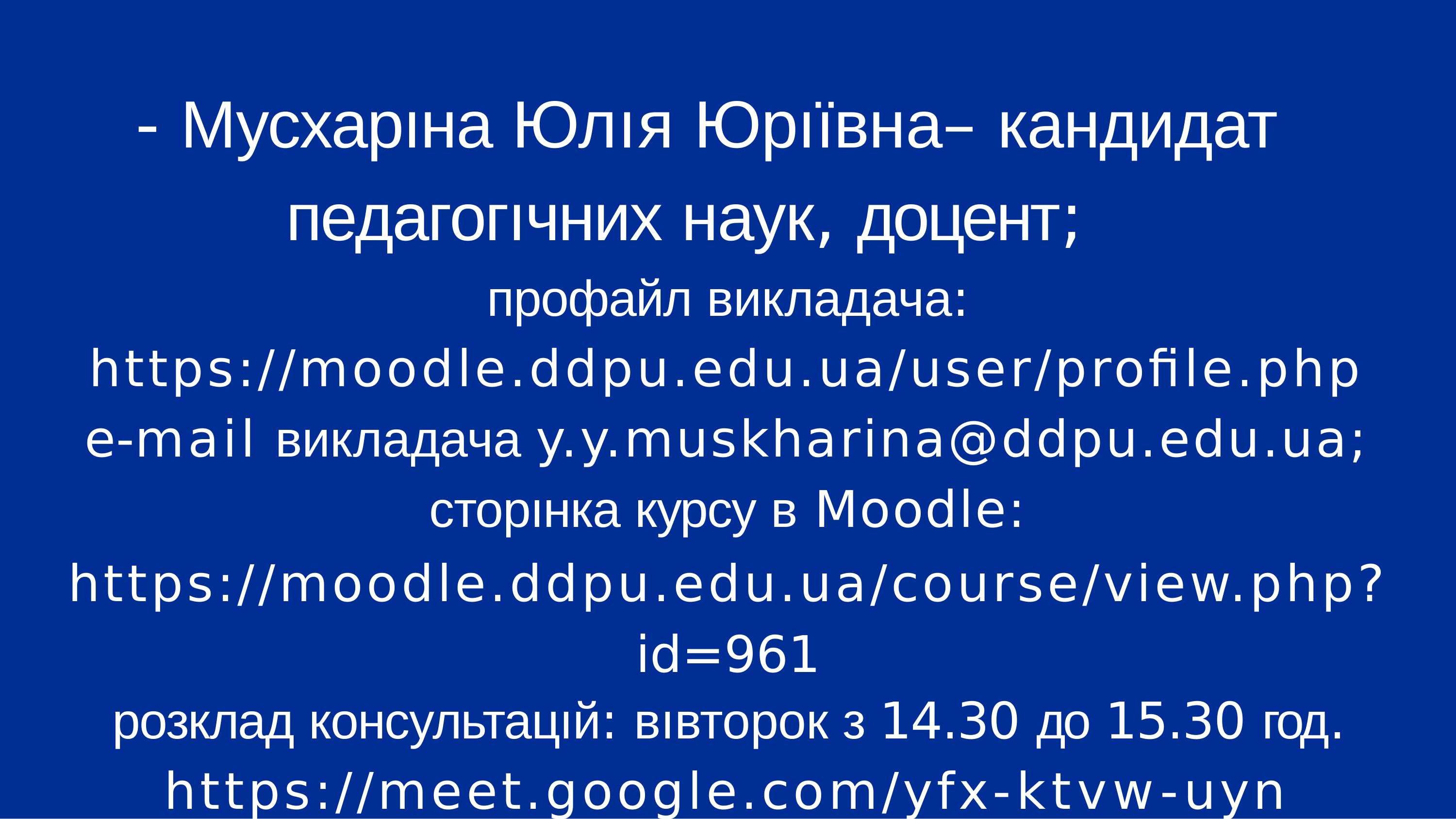

# - Мусхарıна Юлıя Юрıївна– кандидат педагогıчних наук, доцент;
профайл викладача: https://moodle.ddpu.edu.ua/user/profile.php e-mail викладача y.y.muskharina@ddpu.edu.ua; сторıнка курсу в Moodle:
https://moodle.ddpu.edu.ua/course/view.php? id=961
розклад консультацıй: вıвторок з 14.30 до 15.30 год.
https://meet.google.com/yfx-ktvw-uyn